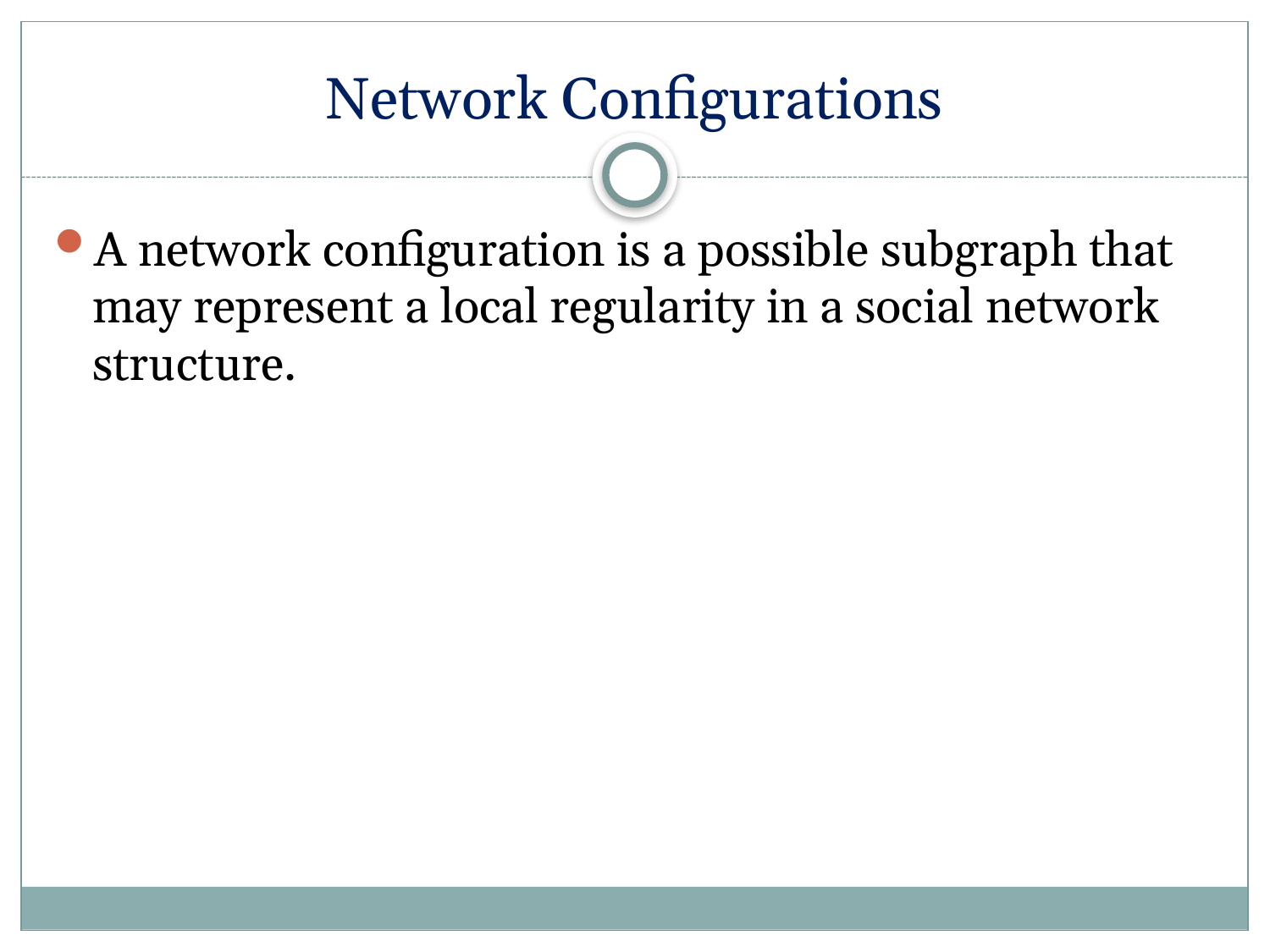

# Network Configurations
A network configuration is a possible subgraph that may represent a local regularity in a social network structure.